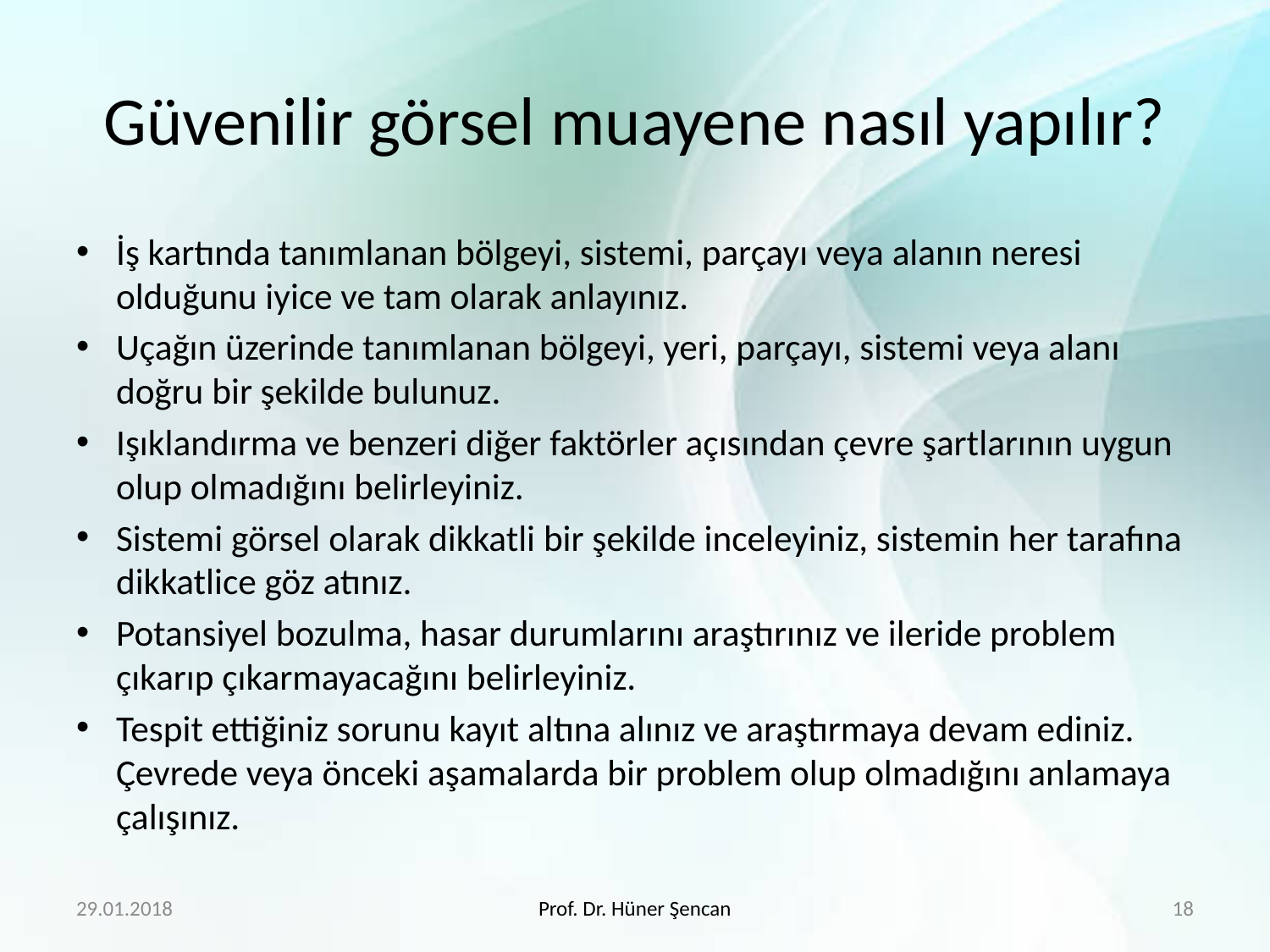

# Güvenilir görsel muayene nasıl yapılır?
İş kartında tanımlanan bölgeyi, sistemi, parçayı veya alanın neresi olduğunu iyice ve tam olarak anlayınız.
Uçağın üzerinde tanımlanan bölgeyi, yeri, parçayı, sistemi veya alanı doğru bir şekilde bulunuz.
Işıklandırma ve benzeri diğer faktörler açısından çevre şartlarının uygun olup olmadığını belirleyiniz.
Sistemi görsel olarak dikkatli bir şekilde inceleyiniz, sistemin her tarafına dikkatlice göz atınız.
Potansiyel bozulma, hasar durumlarını araştırınız ve ileride problem çıkarıp çıkarmayacağını belirleyiniz.
Tespit ettiğiniz sorunu kayıt altına alınız ve araştırmaya devam ediniz. Çevrede veya önceki aşamalarda bir problem olup olmadığını anlamaya çalışınız.

29.01.2018
Prof. Dr. Hüner Şencan
18